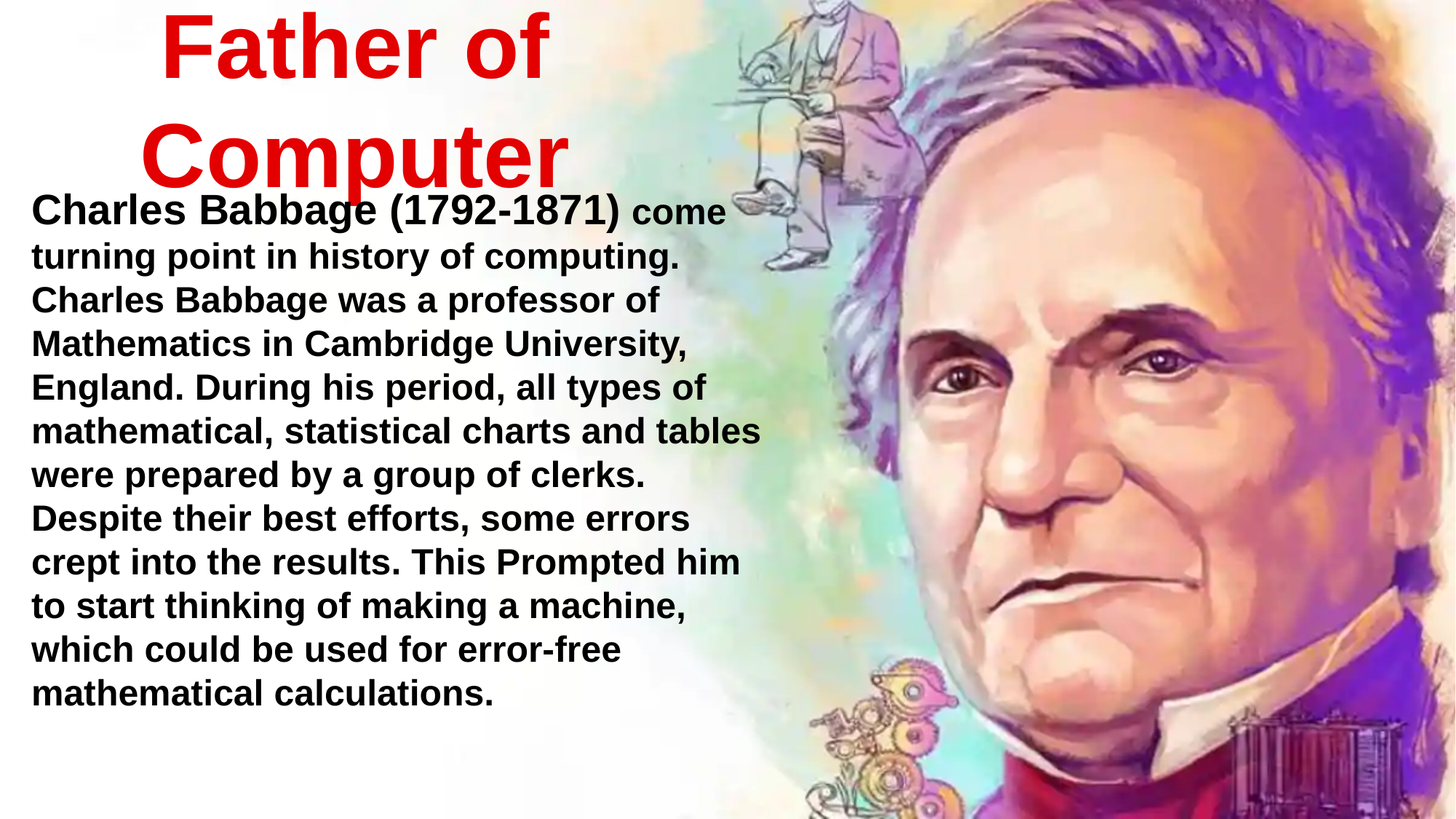

# Father of Computer
Charles Babbage (1792-1871) come turning point in history of computing. Charles Babbage was a professor of Mathematics in Cambridge University, England. During his period, all types of mathematical, statistical charts and tables were prepared by a group of clerks. Despite their best efforts, some errors crept into the results. This Prompted him to start thinking of making a machine, which could be used for error-free mathematical calculations.